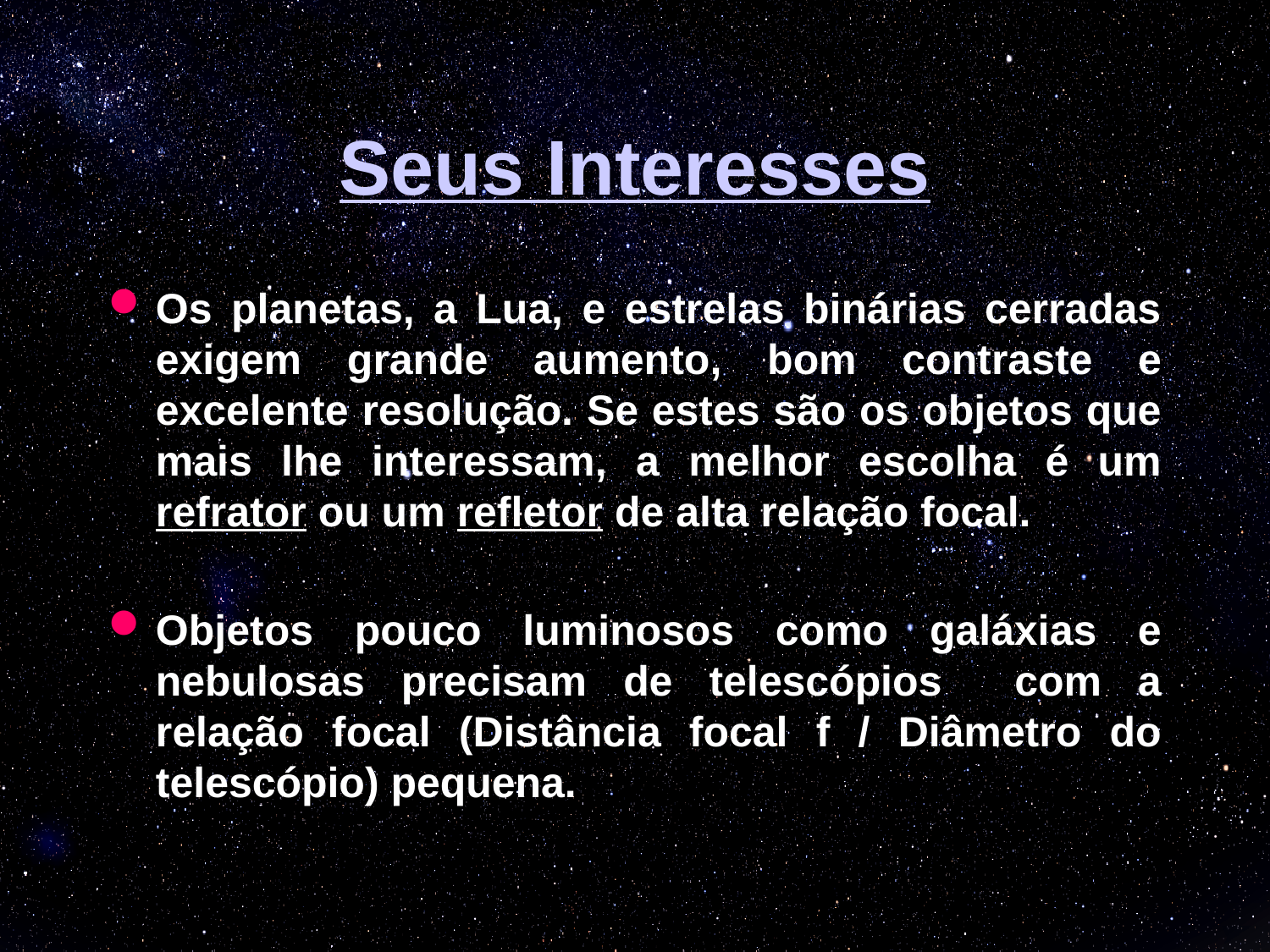

# Seus Interesses
Os planetas, a Lua, e estrelas binárias cerradas exigem grande aumento, bom contraste e excelente resolução. Se estes são os objetos que mais lhe interessam, a melhor escolha é um refrator ou um refletor de alta relação focal.

Objetos pouco luminosos como galáxias e nebulosas precisam de telescópios  com a relação focal (Distância focal f / Diâmetro do telescópio) pequena.